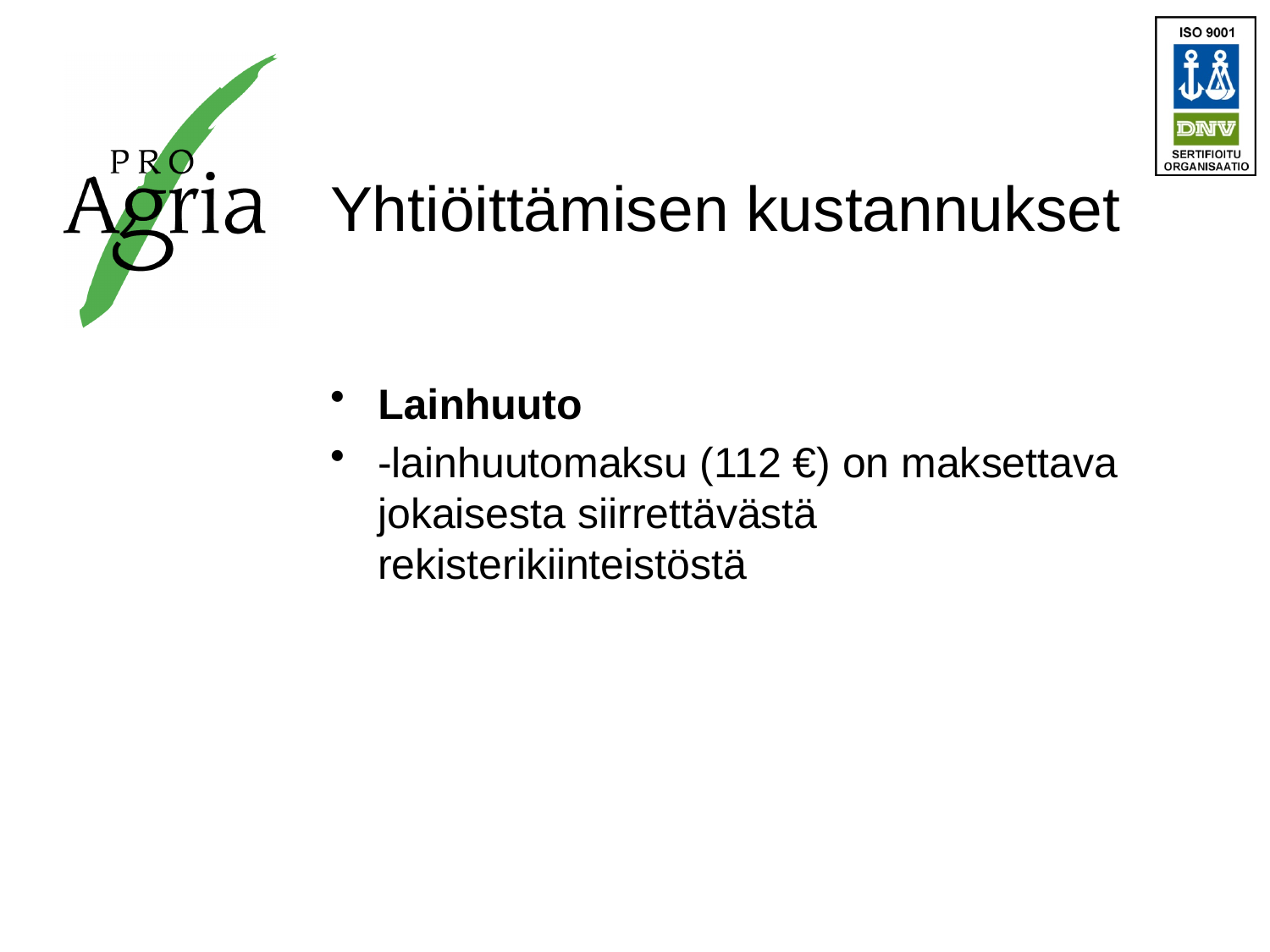

# Yhtiöittämisen kustannukset
Lainhuuto
-lainhuutomaksu (112 €) on maksettava jokaisesta siirrettävästä rekisterikiinteistöstä